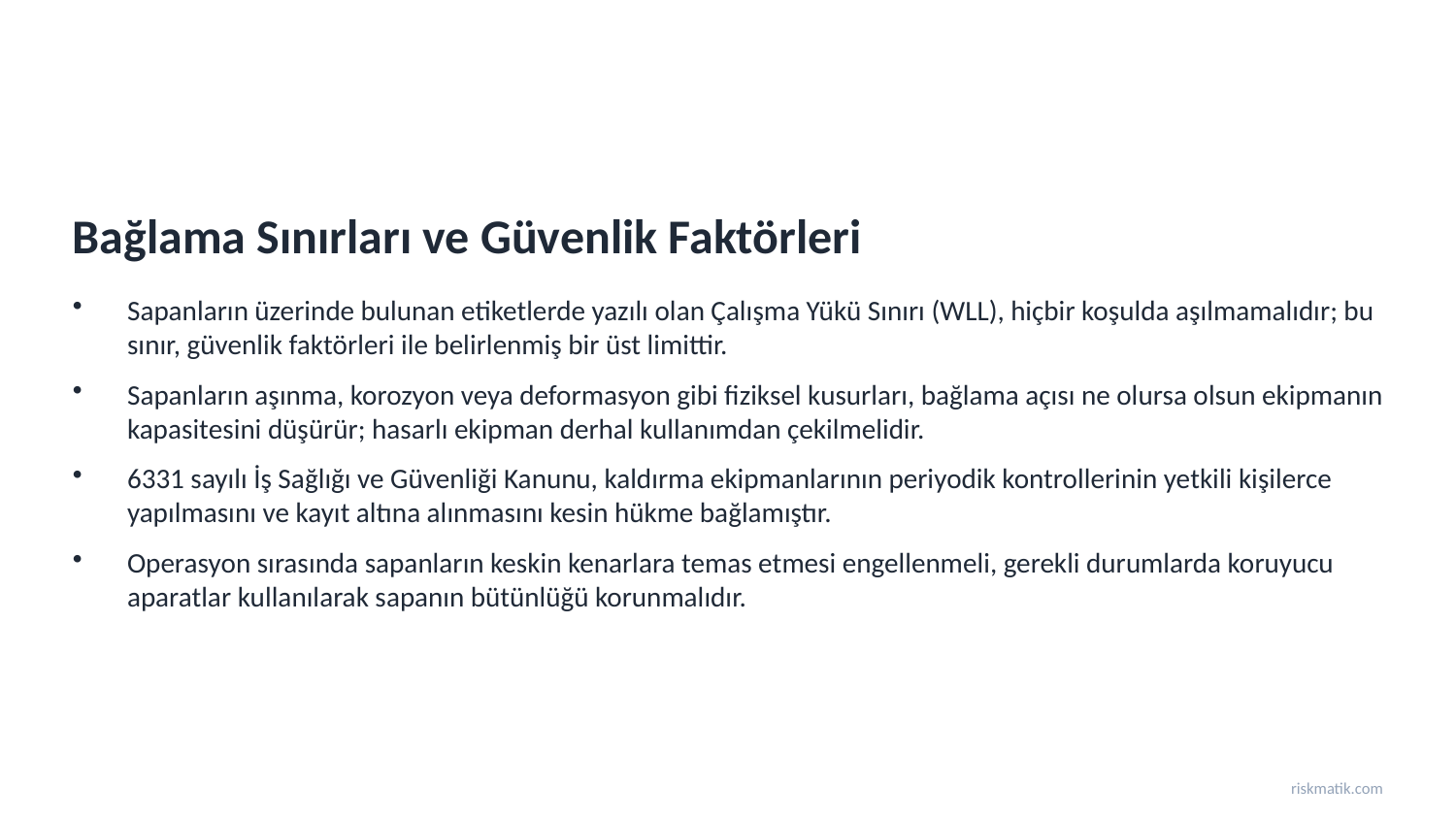

Bağlama Sınırları ve Güvenlik Faktörleri
Sapanların üzerinde bulunan etiketlerde yazılı olan Çalışma Yükü Sınırı (WLL), hiçbir koşulda aşılmamalıdır; bu sınır, güvenlik faktörleri ile belirlenmiş bir üst limittir.
Sapanların aşınma, korozyon veya deformasyon gibi fiziksel kusurları, bağlama açısı ne olursa olsun ekipmanın kapasitesini düşürür; hasarlı ekipman derhal kullanımdan çekilmelidir.
6331 sayılı İş Sağlığı ve Güvenliği Kanunu, kaldırma ekipmanlarının periyodik kontrollerinin yetkili kişilerce yapılmasını ve kayıt altına alınmasını kesin hükme bağlamıştır.
Operasyon sırasında sapanların keskin kenarlara temas etmesi engellenmeli, gerekli durumlarda koruyucu aparatlar kullanılarak sapanın bütünlüğü korunmalıdır.
riskmatik.com